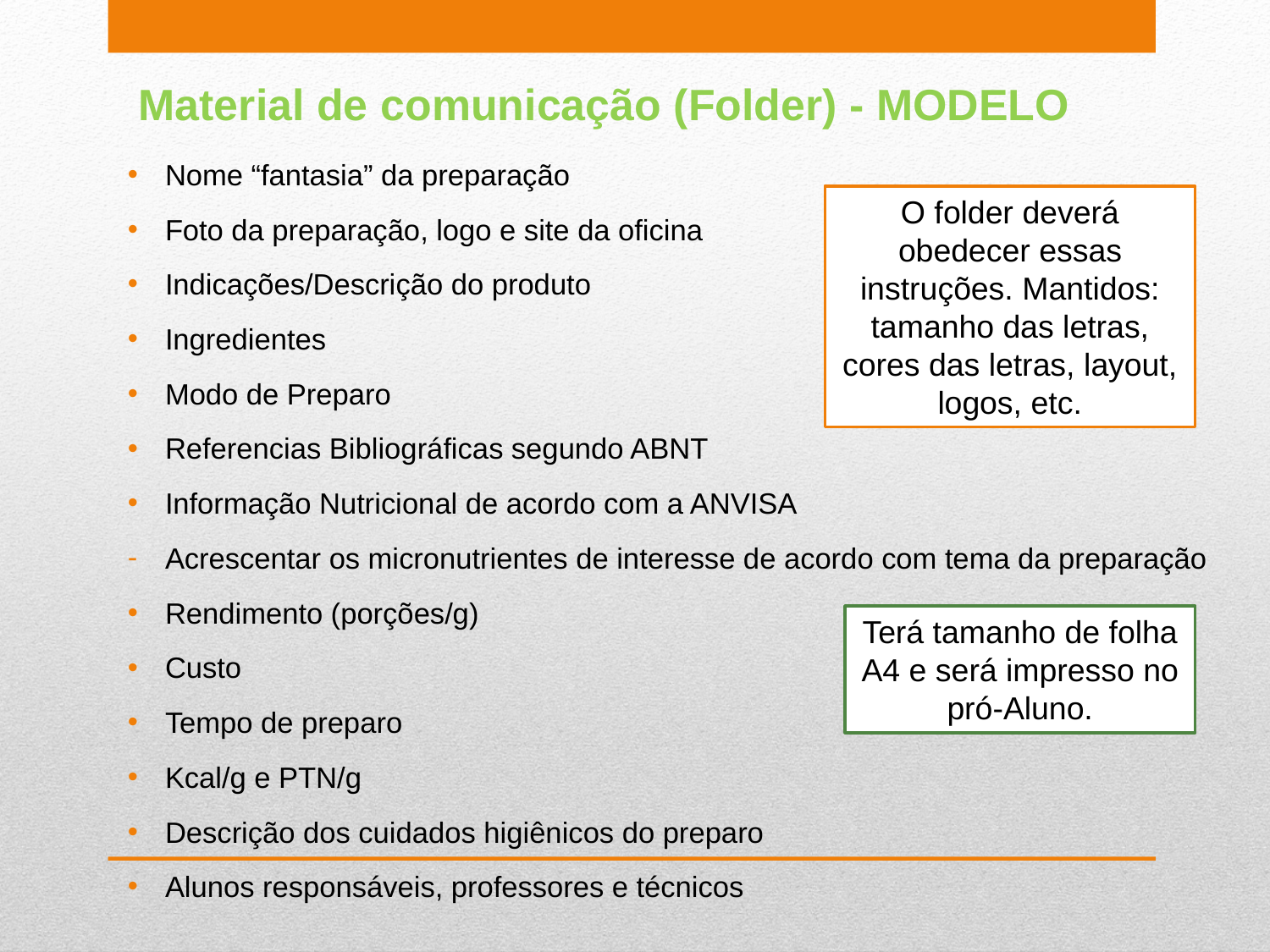

Material de comunicação (Folder) - MODELO
Nome “fantasia” da preparação
Foto da preparação, logo e site da oficina
Indicações/Descrição do produto
Ingredientes
Modo de Preparo
Referencias Bibliográficas segundo ABNT
Informação Nutricional de acordo com a ANVISA
Acrescentar os micronutrientes de interesse de acordo com tema da preparação
Rendimento (porções/g)
Custo
Tempo de preparo
Kcal/g e PTN/g
Descrição dos cuidados higiênicos do preparo
Alunos responsáveis, professores e técnicos

O folder deverá obedecer essas instruções. Mantidos: tamanho das letras, cores das letras, layout, logos, etc.
Terá tamanho de folha A4 e será impresso no pró-Aluno.